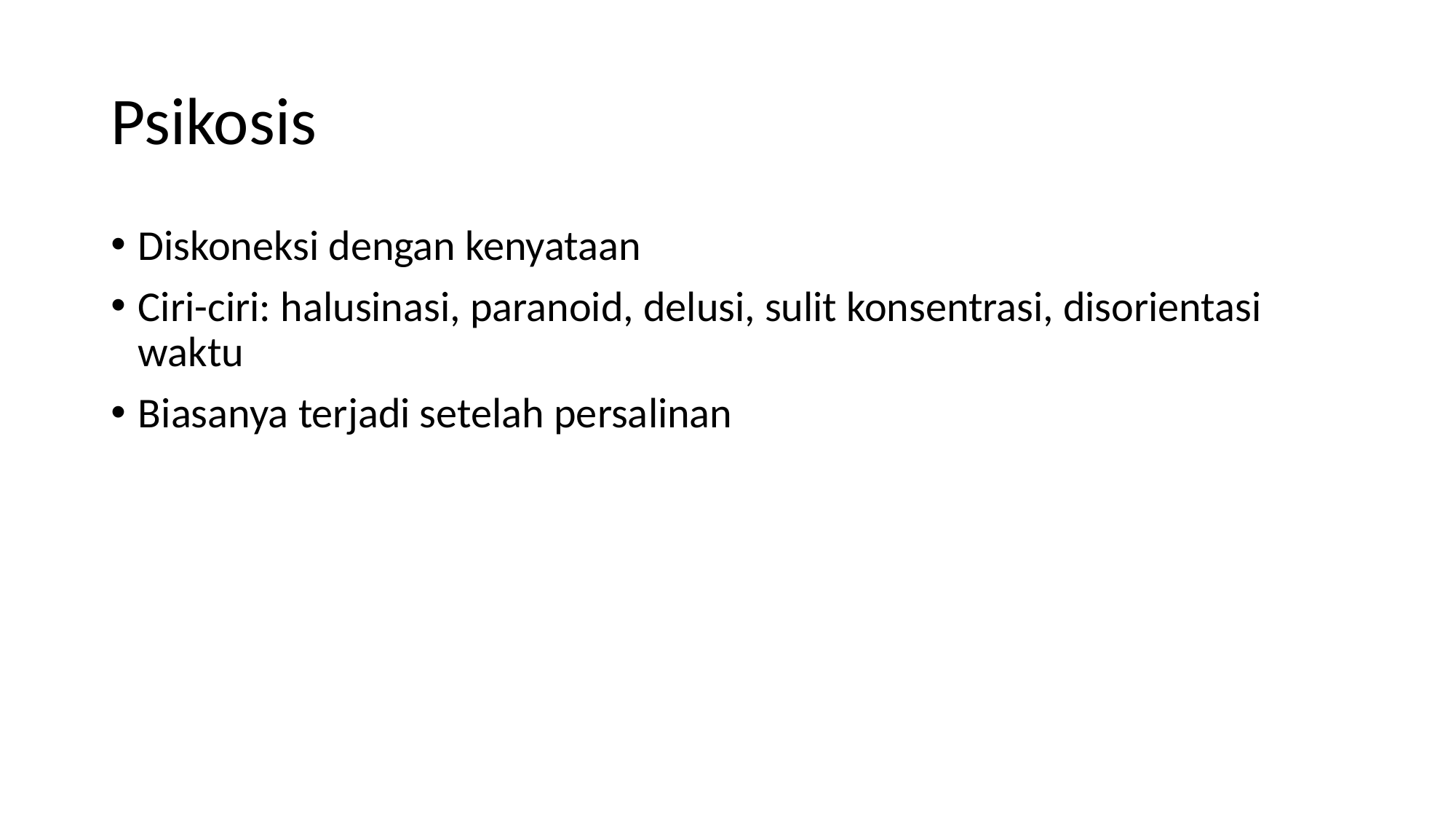

# Psikosis
Diskoneksi dengan kenyataan
Ciri-ciri: halusinasi, paranoid, delusi, sulit konsentrasi, disorientasi waktu
Biasanya terjadi setelah persalinan